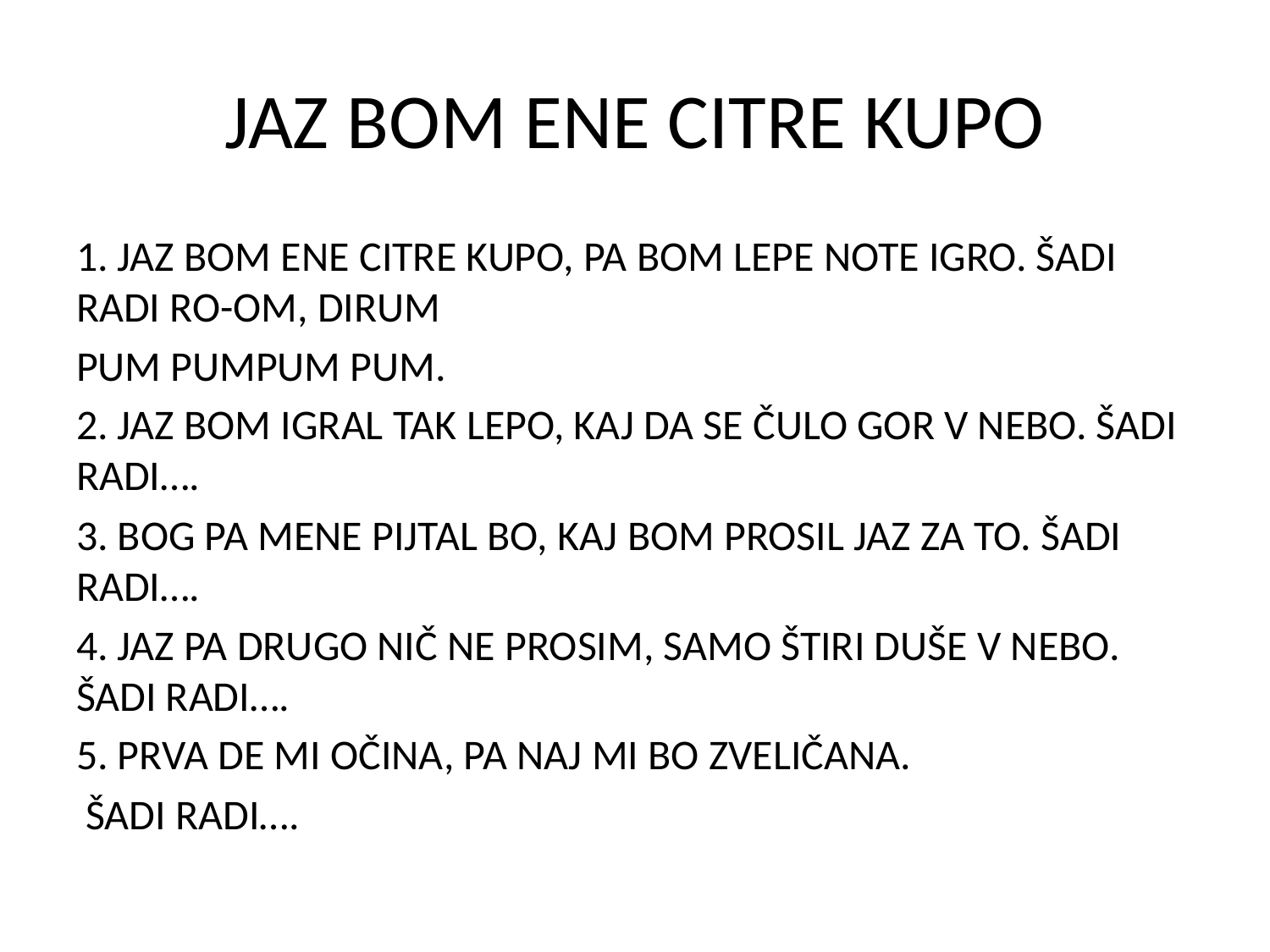

# JAZ BOM ENE CITRE KUPO
1. JAZ BOM ENE CITRE KUPO, PA BOM LEPE NOTE IGRO. ŠADI RADI RO-OM, DIRUM
PUM PUMPUM PUM.
2. JAZ BOM IGRAL TAK LEPO, KAJ DA SE ČULO GOR V NEBO. ŠADI RADI….
3. BOG PA MENE PIJTAL BO, KAJ BOM PROSIL JAZ ZA TO. ŠADI RADI….
4. JAZ PA DRUGO NIČ NE PROSIM, SAMO ŠTIRI DUŠE V NEBO. ŠADI RADI….
5. PRVA DE MI OČINA, PA NAJ MI BO ZVELIČANA.
 ŠADI RADI….